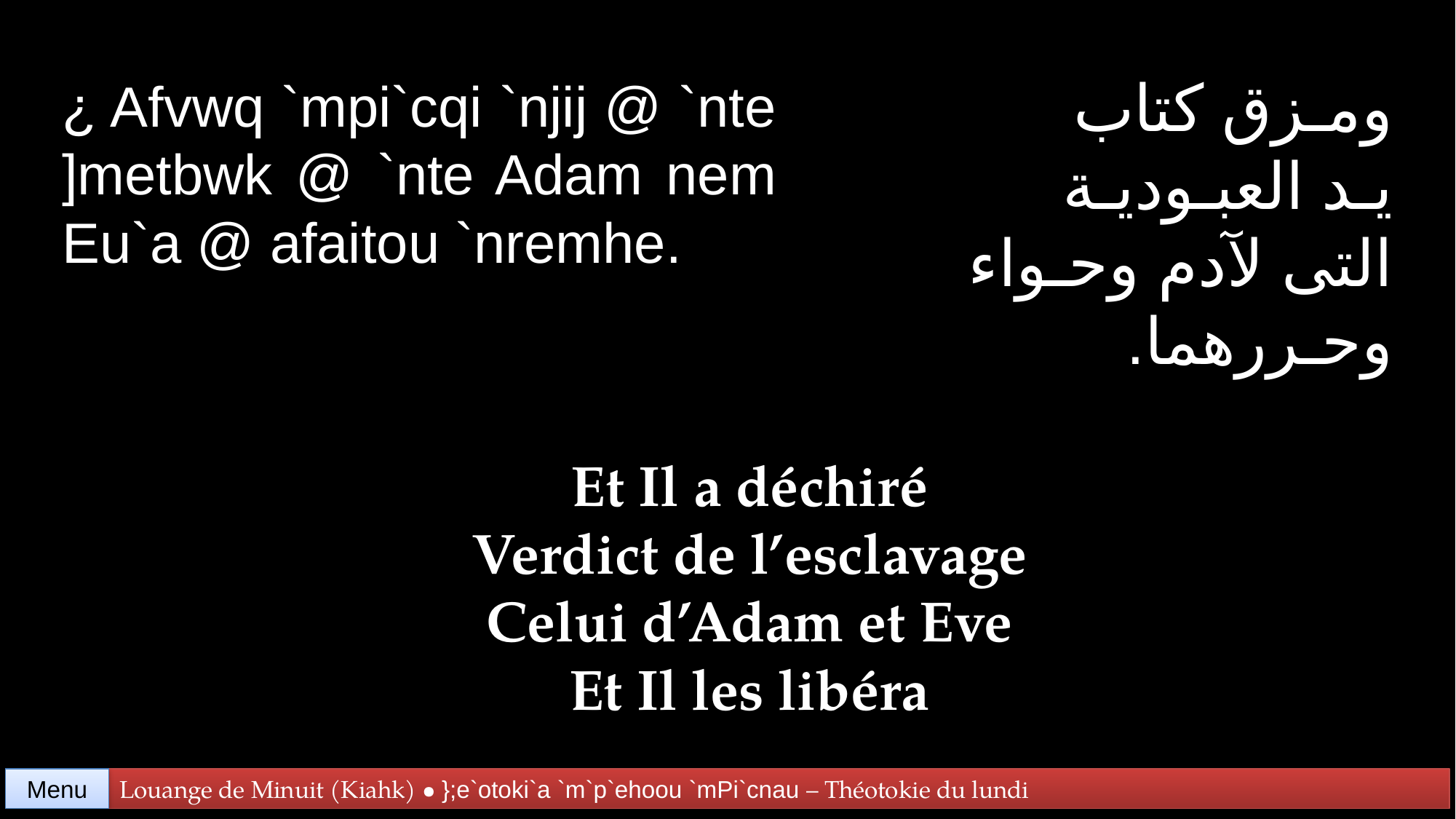

ومـزق كتاب
يـد العبـوديـة
التى لآدم وحـواء
وحـررهما.
¿ Afvwq `mpi`cqi `njij @ `nte ]metbwk @ `nte Adam nem Eu`a @ afaitou `nremhe.
Et Il a déchiré
Verdict de l’esclavage
Celui d’Adam et Eve
Et Il les libéra
Menu
Louange de Minuit (Kiahk) • };e`otoki`a `m`p`ehoou `mPi`cnau – Théotokie du lundi